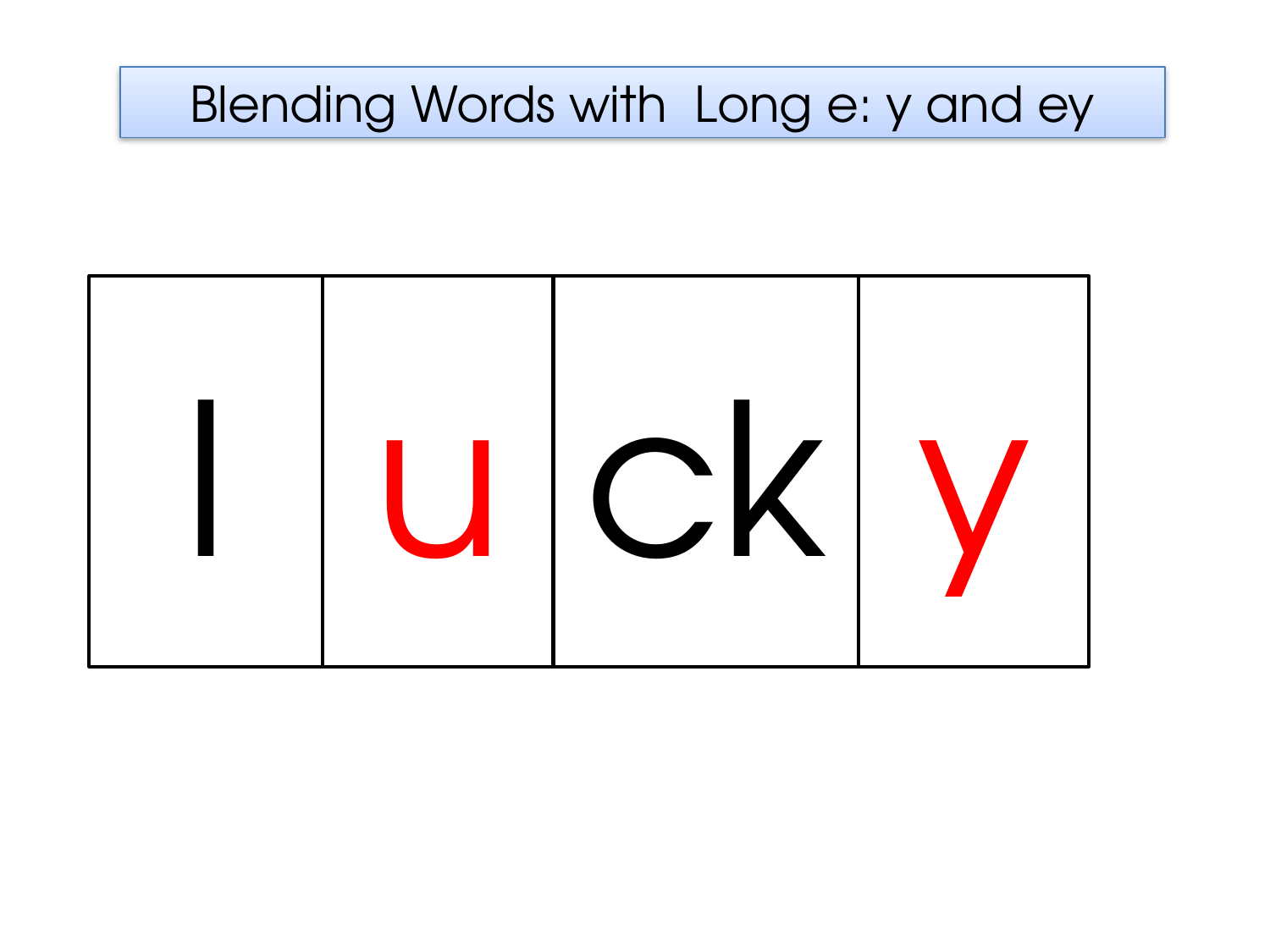

Blending Words with  Long e: y and ey
l
u
ck
y